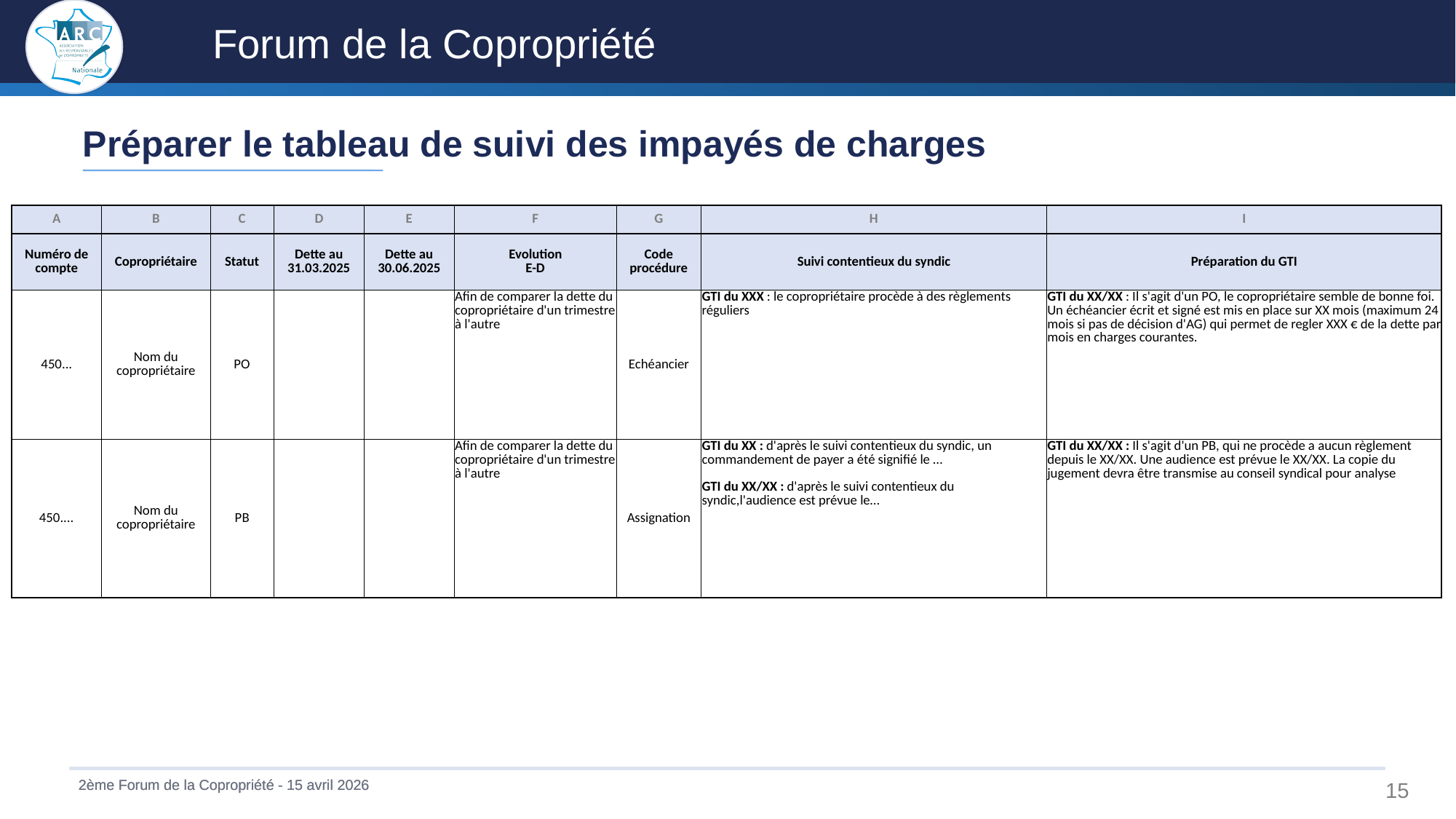

Préparer le tableau de suivi des impayés de charges

| A | B | C | D | E | F | G | H | I |
| --- | --- | --- | --- | --- | --- | --- | --- | --- |
| Numéro de compte | Copropriétaire | Statut | Dette au 31.03.2025 | Dette au 30.06.2025 | Evolution E-D | Code procédure | Suivi contentieux du syndic | Préparation du GTI |
| 450... | Nom du copropriétaire | PO |  |  | Afin de comparer la dette du copropriétaire d'un trimestre à l'autre | Echéancier | GTI du XXX : le copropriétaire procède à des règlements réguliers | GTI du XX/XX : Il s'agit d'un PO, le copropriétaire semble de bonne foi. Un échéancier écrit et signé est mis en place sur XX mois (maximum 24 mois si pas de décision d'AG) qui permet de regler XXX € de la dette par mois en charges courantes. |
| 450.... | Nom du copropriétaire | PB |  |  | Afin de comparer la dette du copropriétaire d'un trimestre à l'autre | Assignation | GTI du XX : d'après le suivi contentieux du syndic, un commandement de payer a été signifié le … GTI du XX/XX : d'après le suivi contentieux du syndic,l'audience est prévue le… | GTI du XX/XX : Il s'agit d'un PB, qui ne procède a aucun règlement depuis le XX/XX. Une audience est prévue le XX/XX. La copie du jugement devra être transmise au conseil syndical pour analyse |